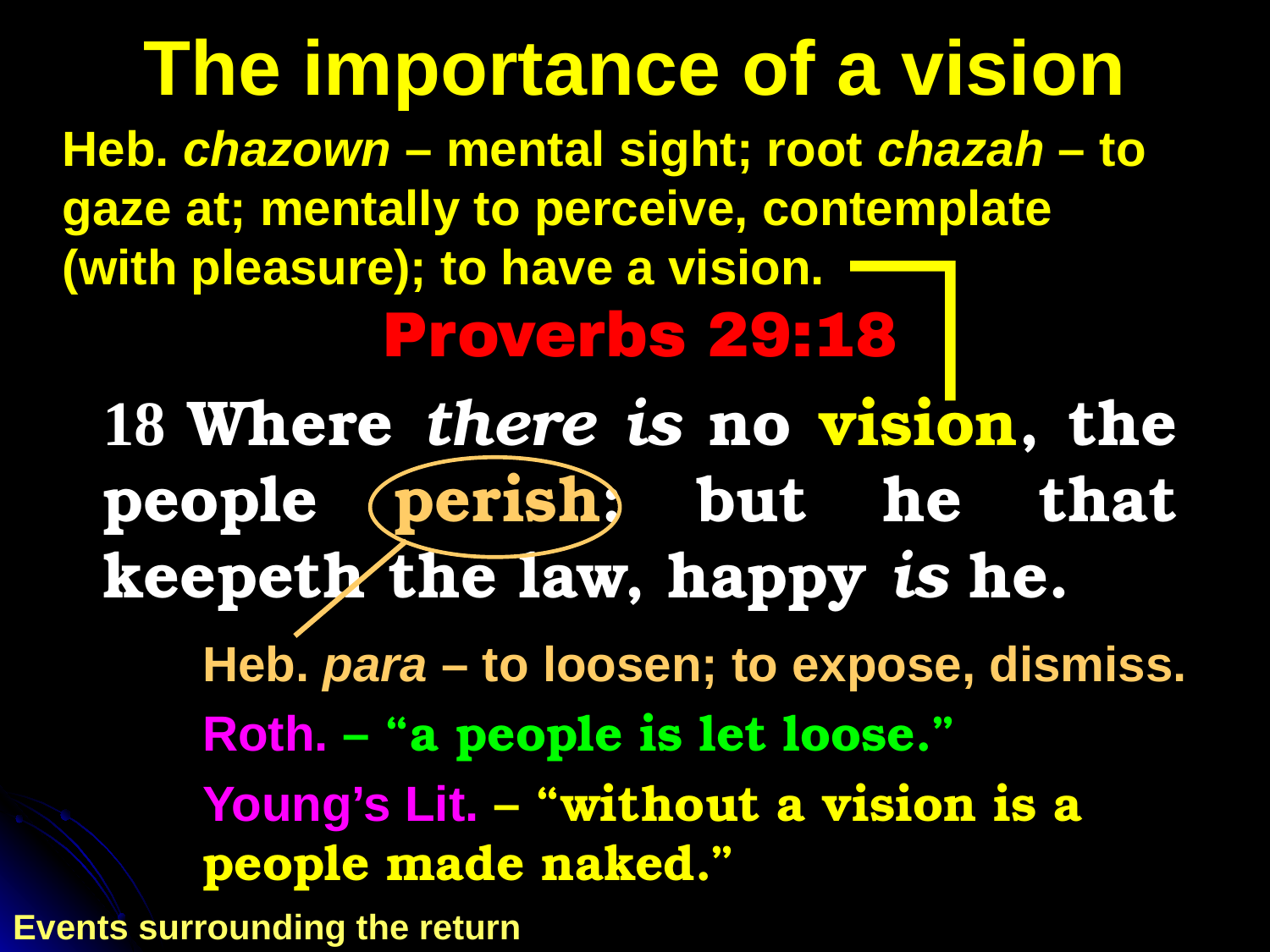

# The importance of a vision
Heb. chazown – mental sight; root chazah – to gaze at; mentally to perceive, contemplate (with pleasure); to have a vision.

Proverbs 29:18
18 Where there is no vision, the people perish: but he that keepeth the law, happy is he.

Heb. para – to loosen; to expose, dismiss.
Roth. – “a people is let loose.”
Young’s Lit. – “without a vision is a people made naked.”
Events surrounding the return of Christ